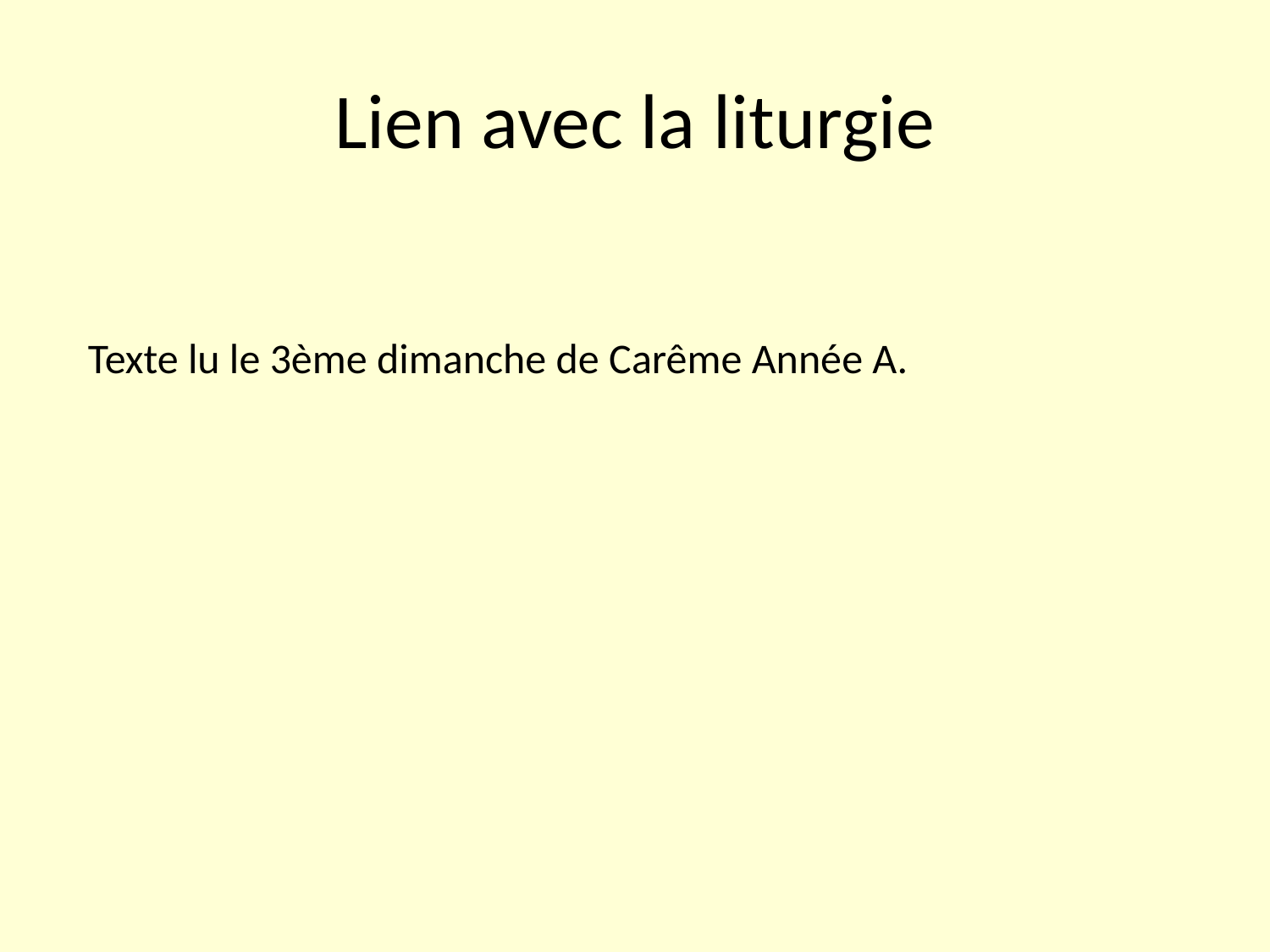

# Lien avec la liturgie

Texte lu le 3ème dimanche de Carême Année A.